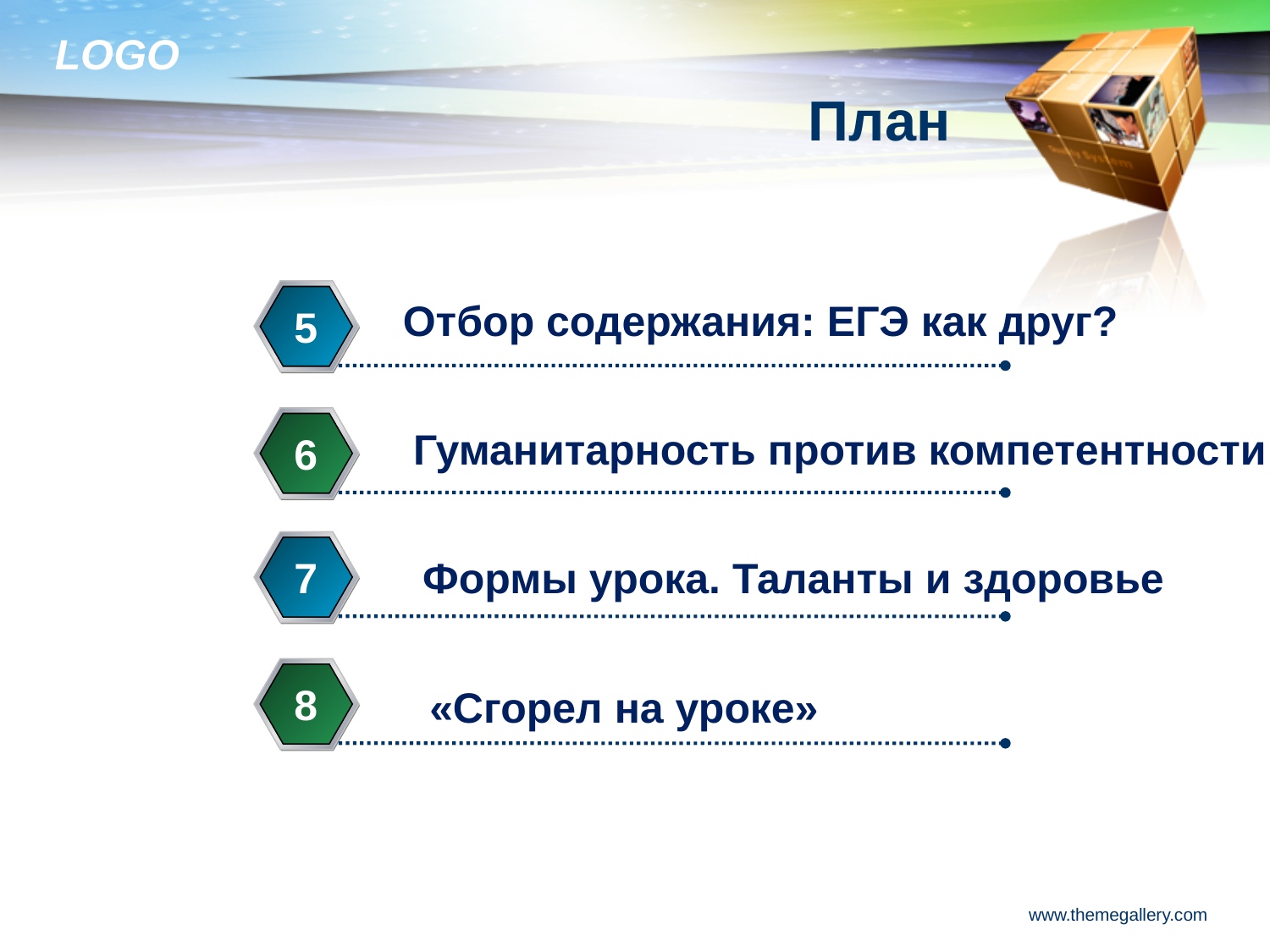

# План

Отбор содержания: ЕГЭ как друг?
5

Гуманитарность против компетентности
6

7
Формы урока. Таланты и здоровье

8
«Сгорел на уроке»

www.themegallery.com